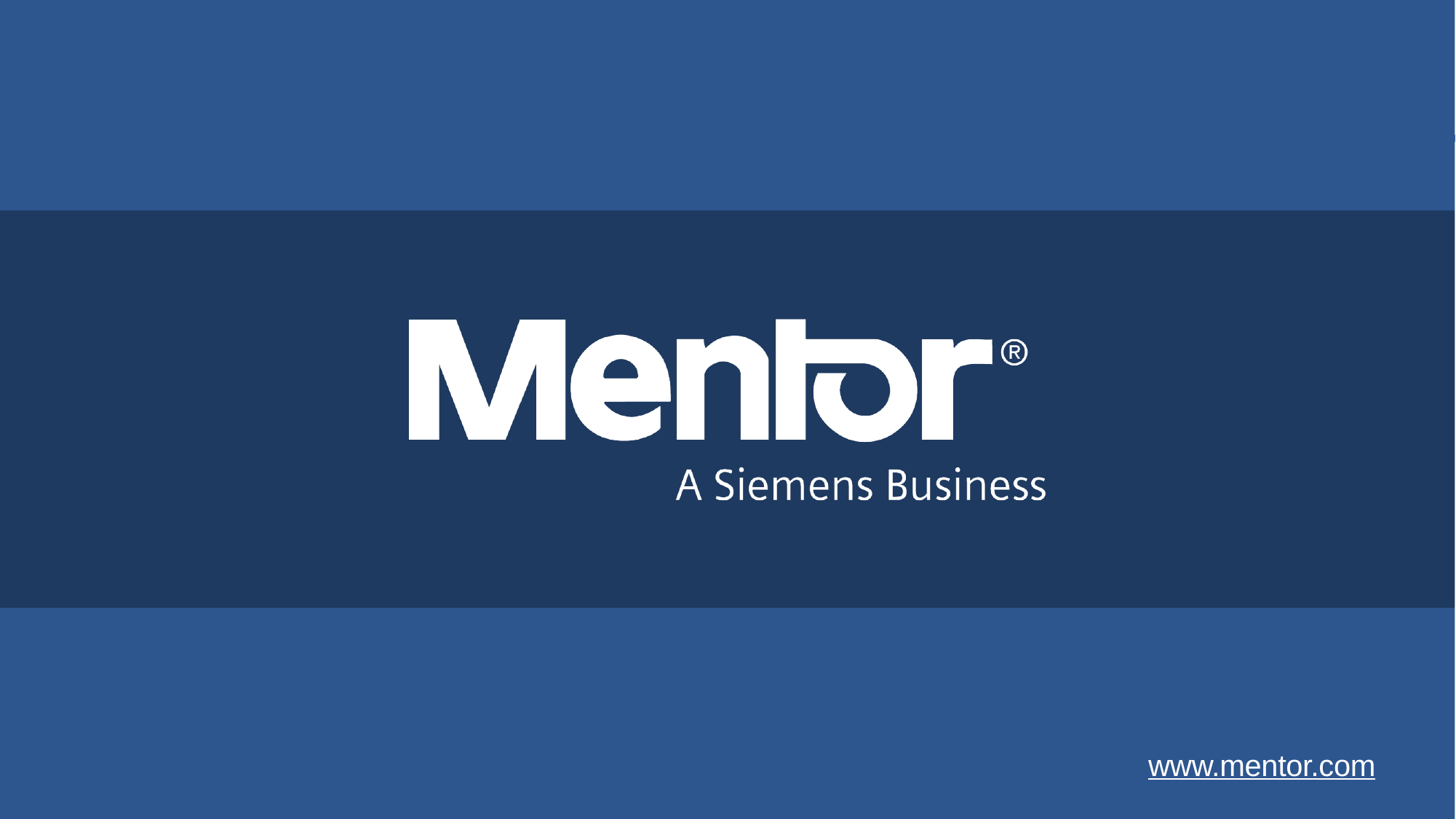

# www.mentor.com
Restricted © 2017 Mentor Graphics Corporation